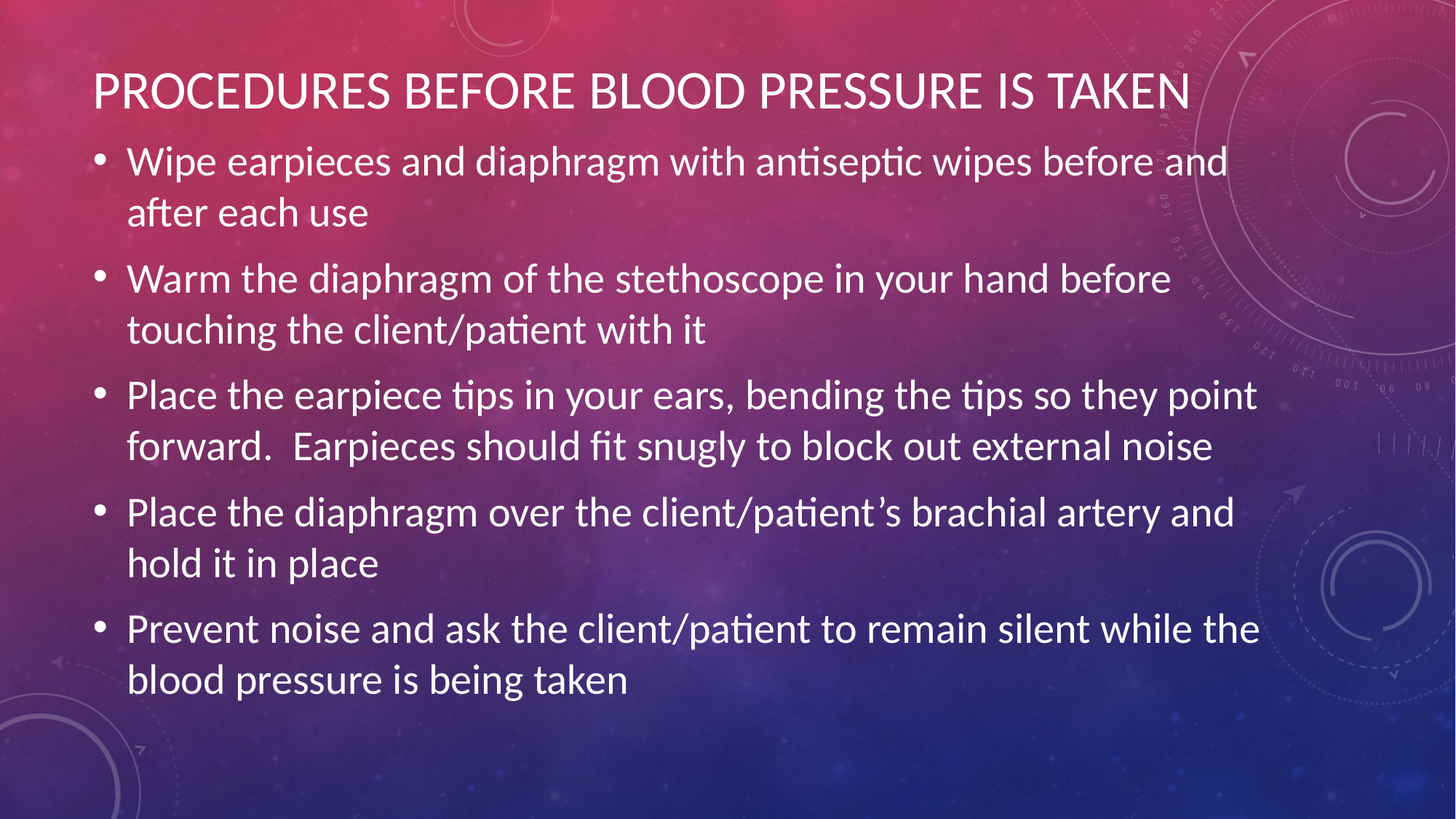

# Procedures before blood pressure is taken
Wipe earpieces and diaphragm with antiseptic wipes before and after each use
Warm the diaphragm of the stethoscope in your hand before touching the client/patient with it
Place the earpiece tips in your ears, bending the tips so they point forward.  Earpieces should fit snugly to block out external noise
Place the diaphragm over the client/patient’s brachial artery and hold it in place
Prevent noise and ask the client/patient to remain silent while the blood pressure is being taken